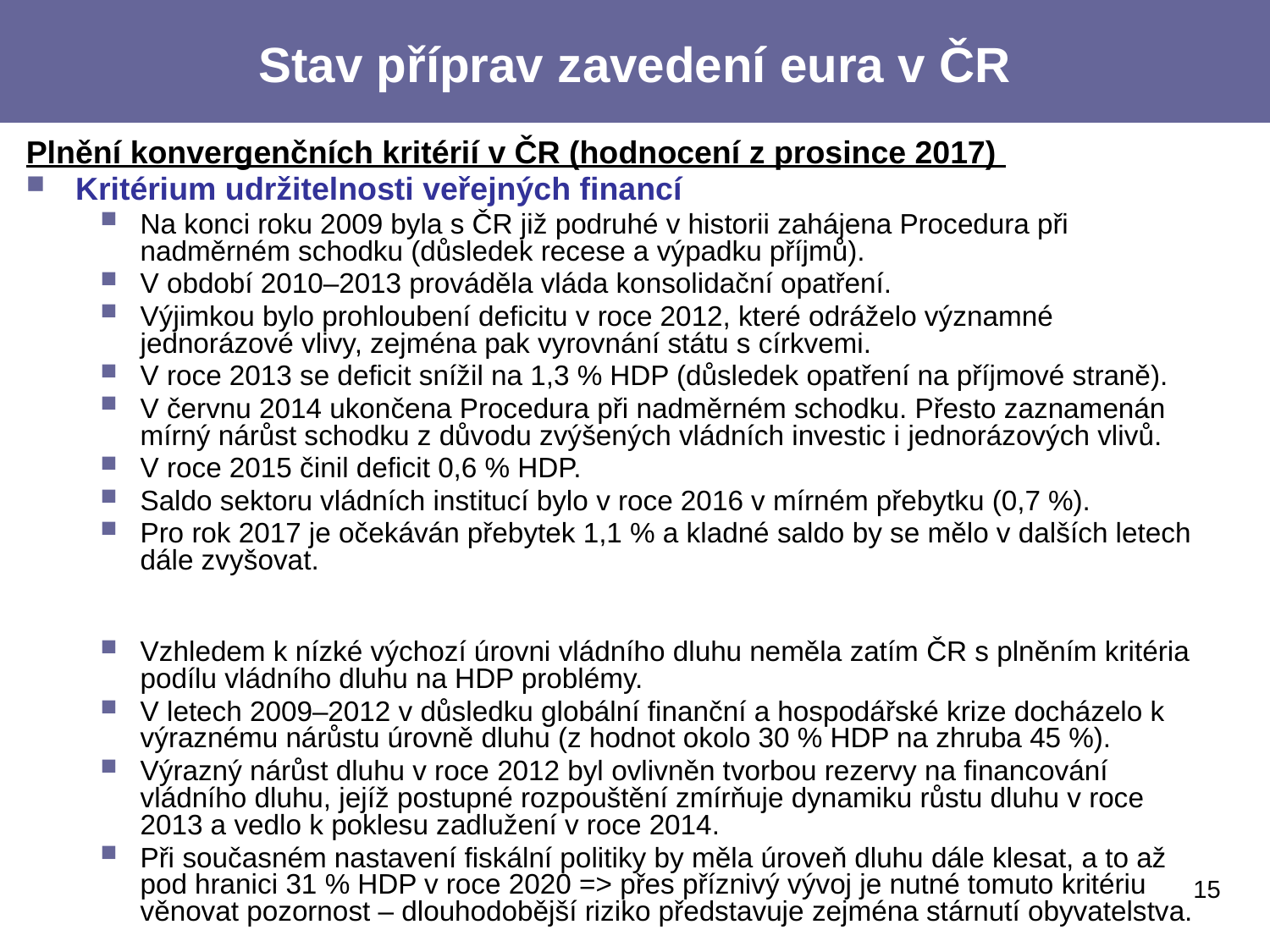

# Stav příprav zavedení eura v ČR

Plnění konvergenčních kritérií v ČR (hodnocení z prosince 2017)
Kritérium udržitelnosti veřejných financí
Na konci roku 2009 byla s ČR již podruhé v historii zahájena Procedura při nadměrném schodku (důsledek recese a výpadku příjmů).
V období 2010–2013 prováděla vláda konsolidační opatření.
Výjimkou bylo prohloubení deficitu v roce 2012, které odráželo významné jednorázové vlivy, zejména pak vyrovnání státu s církvemi.
V roce 2013 se deficit snížil na 1,3 % HDP (důsledek opatření na příjmové straně).
V červnu 2014 ukončena Procedura při nadměrném schodku. Přesto zaznamenán mírný nárůst schodku z důvodu zvýšených vládních investic i jednorázových vlivů.
V roce 2015 činil deficit 0,6 % HDP.
Saldo sektoru vládních institucí bylo v roce 2016 v mírném přebytku (0,7 %).
Pro rok 2017 je očekáván přebytek 1,1 % a kladné saldo by se mělo v dalších letech dále zvyšovat.

Vzhledem k nízké výchozí úrovni vládního dluhu neměla zatím ČR s plněním kritéria podílu vládního dluhu na HDP problémy.
V letech 2009–2012 v důsledku globální finanční a hospodářské krize docházelo k výraznému nárůstu úrovně dluhu (z hodnot okolo 30 % HDP na zhruba 45 %).
Výrazný nárůst dluhu v roce 2012 byl ovlivněn tvorbou rezervy na financování vládního dluhu, jejíž postupné rozpouštění zmírňuje dynamiku růstu dluhu v roce 2013 a vedlo k poklesu zadlužení v roce 2014.
Při současném nastavení fiskální politiky by měla úroveň dluhu dále klesat, a to až pod hranici 31 % HDP v roce 2020 => přes příznivý vývoj je nutné tomuto kritériu věnovat pozornost – dlouhodobější riziko představuje zejména stárnutí obyvatelstva.
15